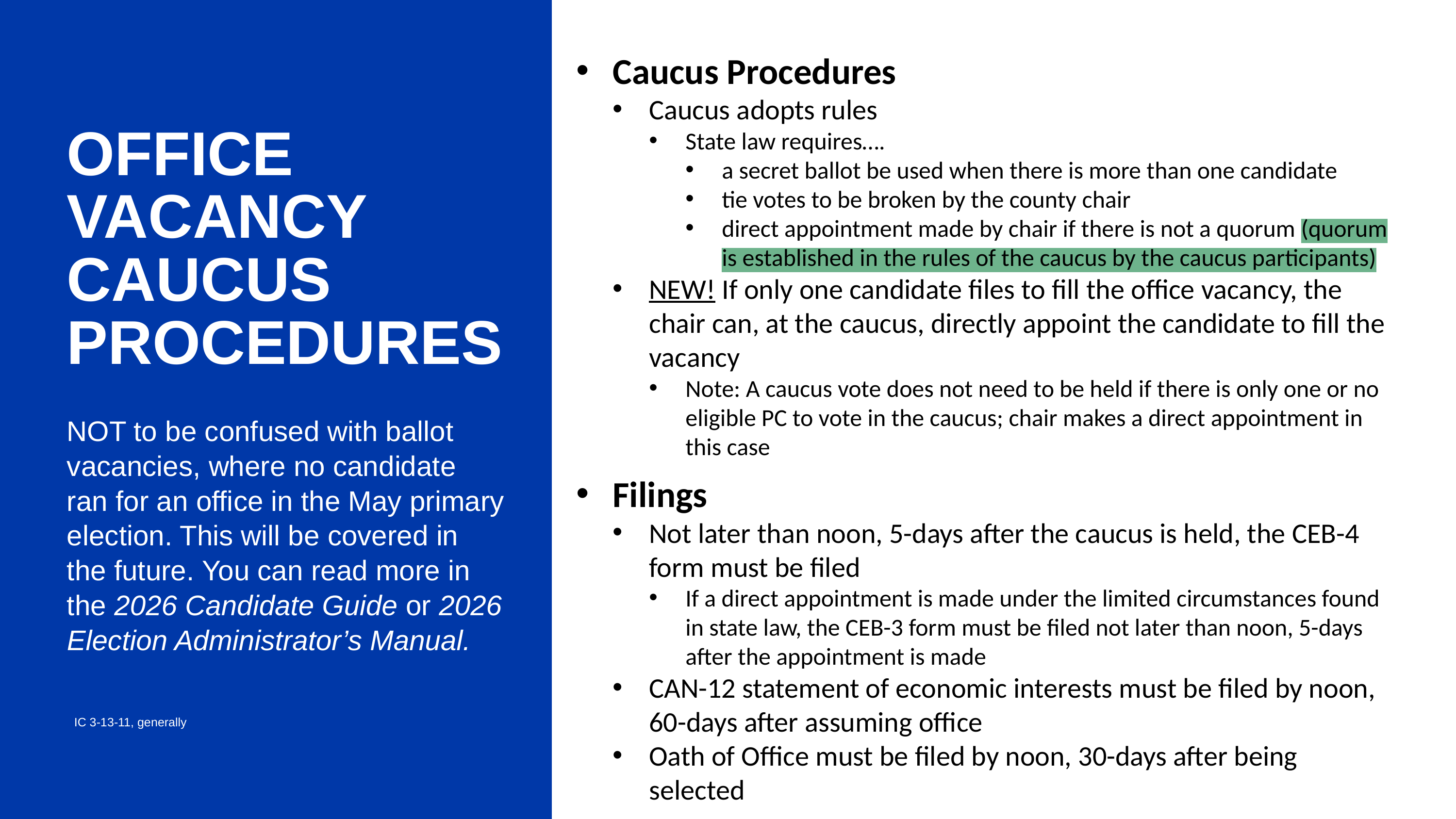

Caucus Procedures
Caucus adopts rules
State law requires….
a secret ballot be used when there is more than one candidate
tie votes to be broken by the county chair
direct appointment made by chair if there is not a quorum (quorum is established in the rules of the caucus by the caucus participants)
NEW! If only one candidate files to fill the office vacancy, the chair can, at the caucus, directly appoint the candidate to fill the vacancy
Note: A caucus vote does not need to be held if there is only one or no eligible PC to vote in the caucus; chair makes a direct appointment in this case

Filings
Not later than noon, 5-days after the caucus is held, the CEB-4 form must be filed
If a direct appointment is made under the limited circumstances found in state law, the CEB-3 form must be filed not later than noon, 5-days after the appointment is made
CAN-12 statement of economic interests must be filed by noon, 60-days after assuming office
Oath of Office must be filed by noon, 30-days after being selected

OFFICE VACANCY CAUCUS PROCEDURES
NOT to be confused with ballot vacancies, where no candidate ran for an office in the May primary election. This will be covered in the future. You can read more in the 2026 Candidate Guide or 2026 Election Administrator’s Manual.
IC 3-13-11, generally